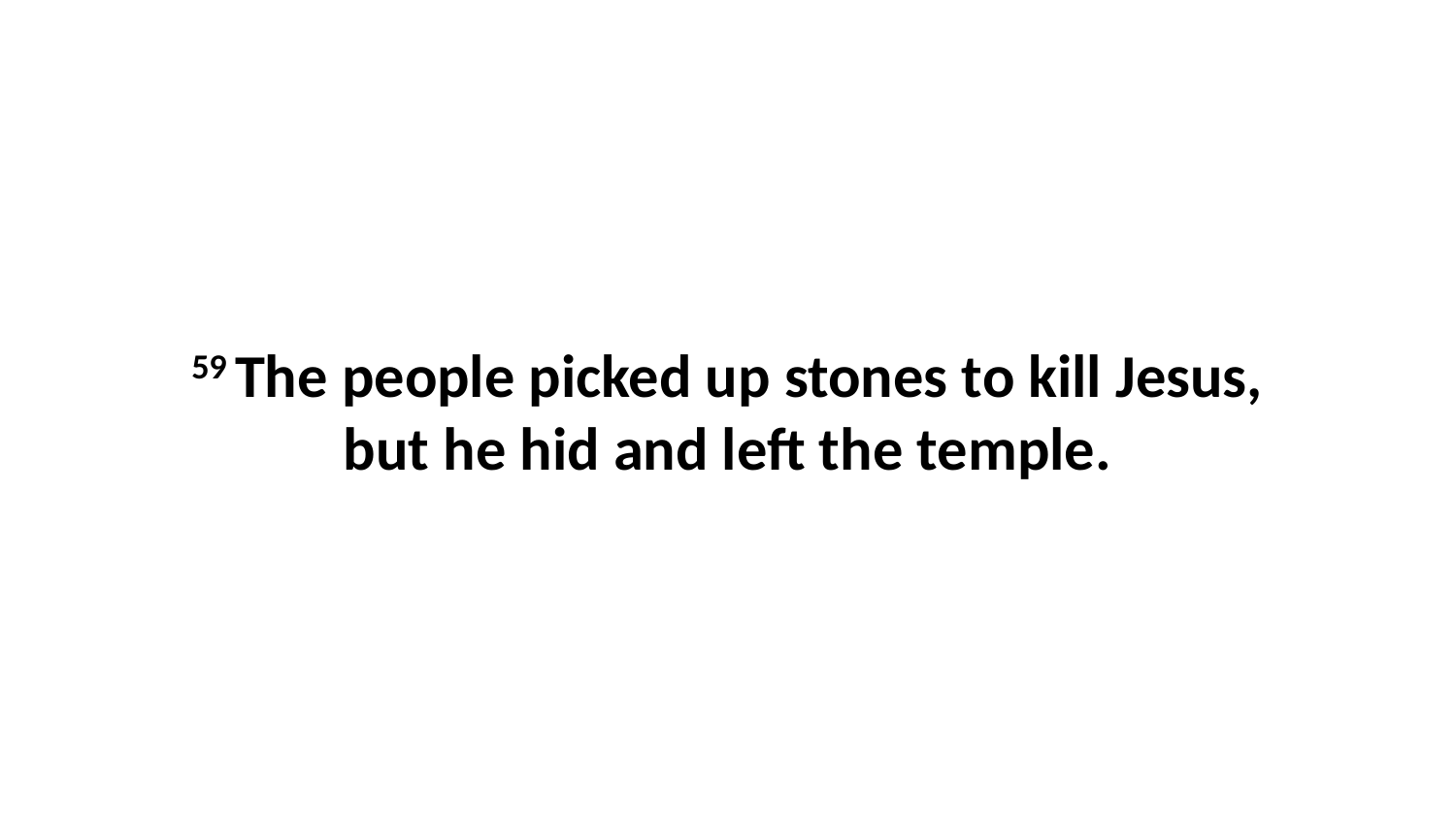

59 The people picked up stones to kill Jesus, but he hid and left the temple.